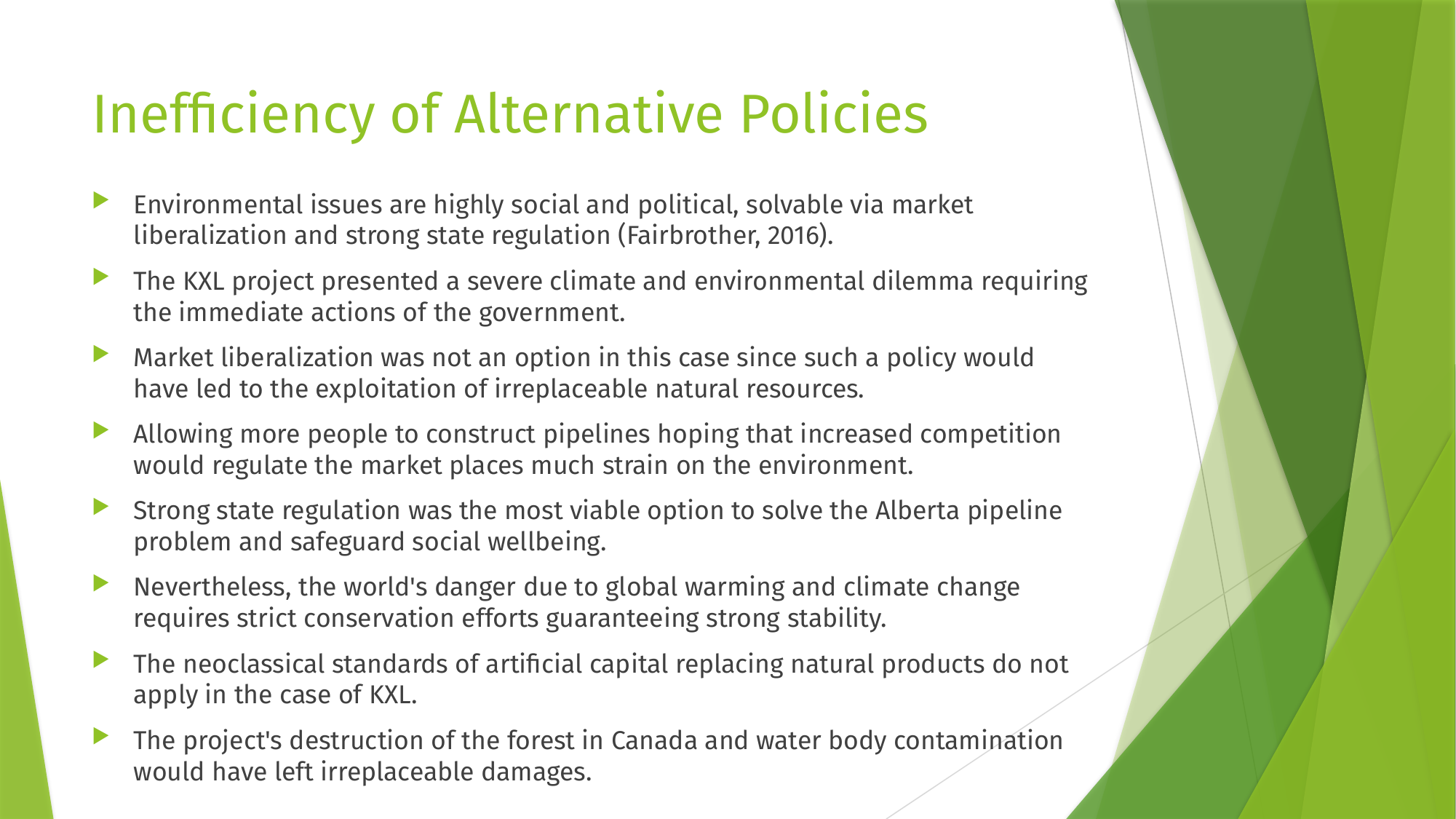

# Inefficiency of Alternative Policies
Environmental issues are highly social and political, solvable via market liberalization and strong state regulation (Fairbrother, 2016).
The KXL project presented a severe climate and environmental dilemma requiring the immediate actions of the government.
Market liberalization was not an option in this case since such a policy would have led to the exploitation of irreplaceable natural resources.
Allowing more people to construct pipelines hoping that increased competition would regulate the market places much strain on the environment.
Strong state regulation was the most viable option to solve the Alberta pipeline problem and safeguard social wellbeing.
Nevertheless, the world's danger due to global warming and climate change requires strict conservation efforts guaranteeing strong stability.
The neoclassical standards of artificial capital replacing natural products do not apply in the case of KXL.
The project's destruction of the forest in Canada and water body contamination would have left irreplaceable damages.